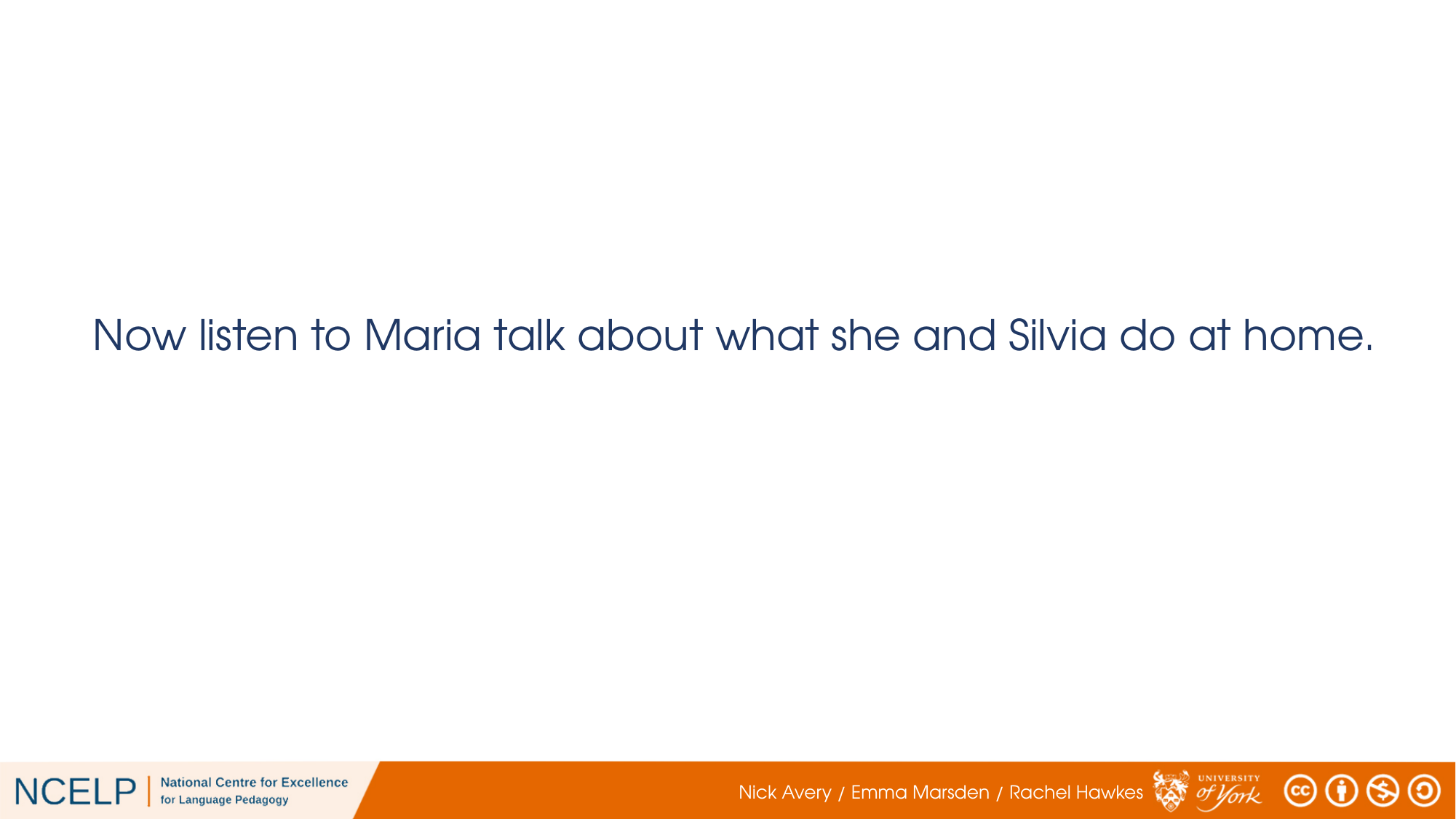

Now listen to Maria talk about what she and Silvia do at home.
Nick Avery / Emma Marsden / Rachel Hawkes